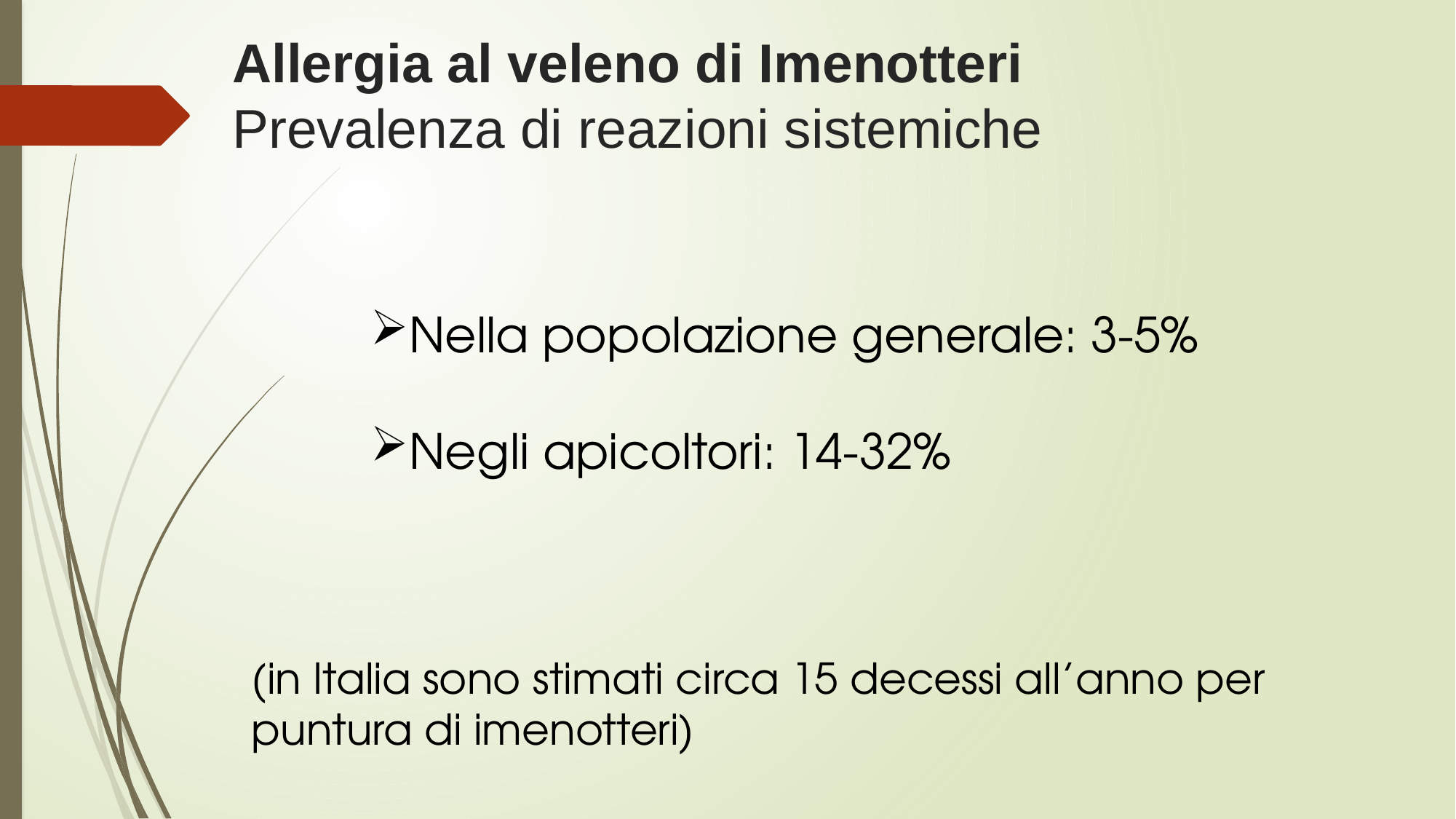

Allergia al veleno di Imenotteri
Prevalenza di reazioni sistemiche
Nella popolazione generale: 3-5%

Negli apicoltori: 14-32%

(in Italia sono stimati circa 15 decessi all’anno per puntura di imenotteri)